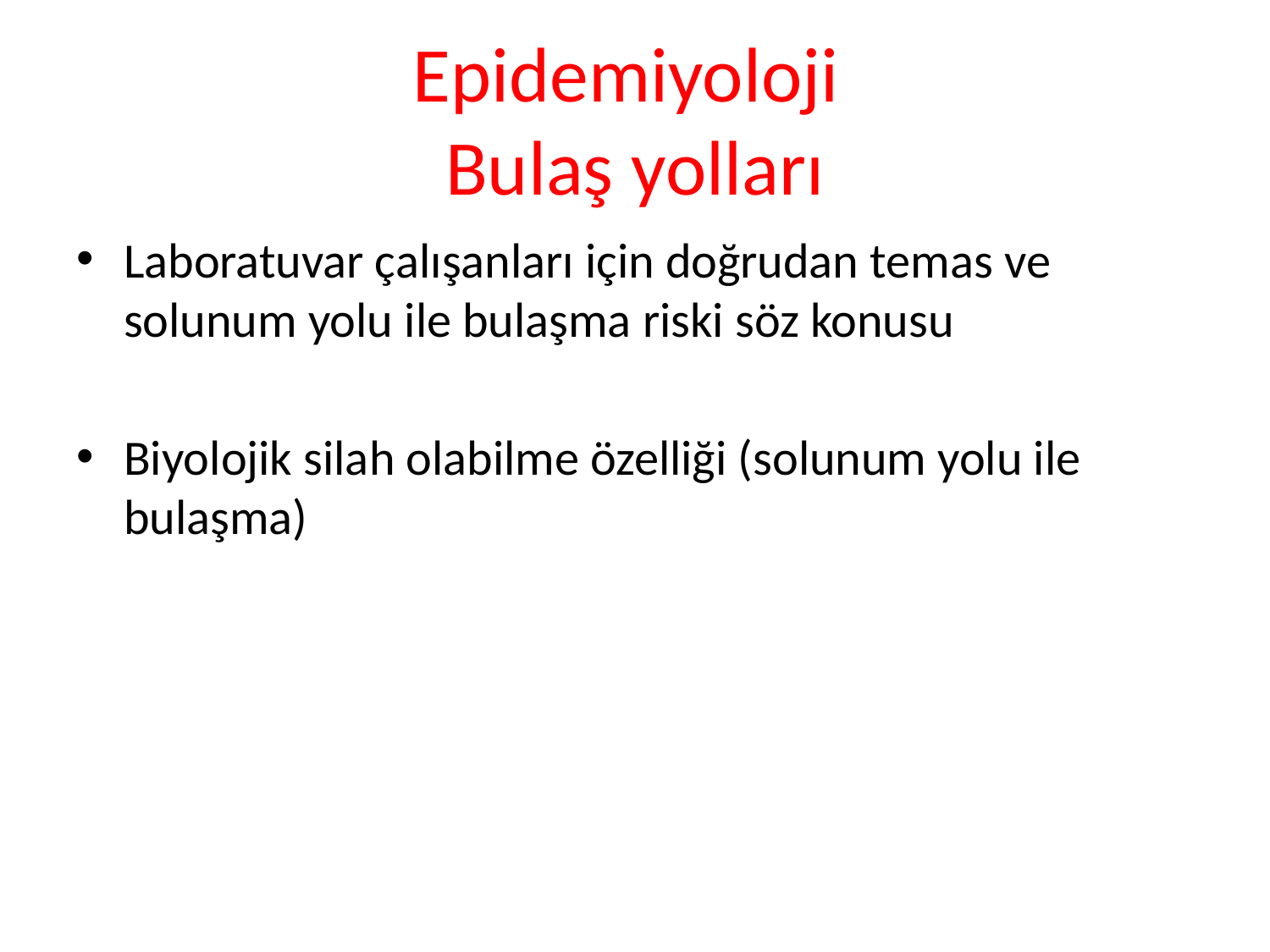

# Epidemiyoloji Bulaş yolları
Laboratuvar çalışanları için doğrudan temas ve solunum yolu ile bulaşma riski söz konusu

Biyolojik silah olabilme özelliği (solunum yolu ile bulaşma)